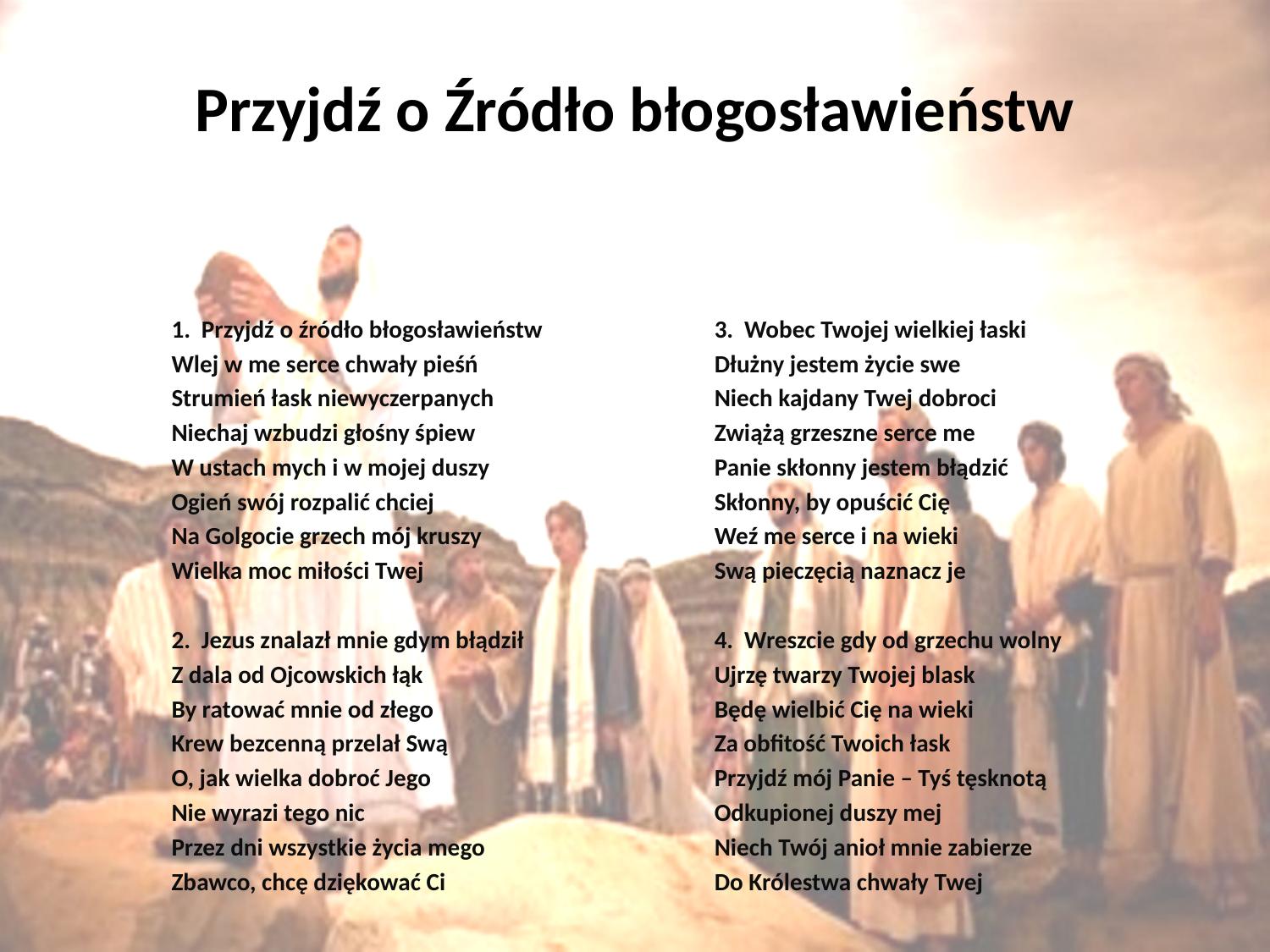

# Przyjdź o Źródło błogosławieństw
1.  Przyjdź o źródło błogosławieństw
Wlej w me serce chwały pieśń
Strumień łask niewyczerpanych
Niechaj wzbudzi głośny śpiew
W ustach mych i w mojej duszy
Ogień swój rozpalić chciej
Na Golgocie grzech mój kruszy
Wielka moc miłości Twej

2.  Jezus znalazł mnie gdym błądził
Z dala od Ojcowskich łąk
By ratować mnie od złego
Krew bezcenną przelał Swą
O, jak wielka dobroć Jego
Nie wyrazi tego nic
Przez dni wszystkie życia mego
Zbawco, chcę dziękować Ci

3.  Wobec Twojej wielkiej łaski
Dłużny jestem życie swe
Niech kajdany Twej dobroci
Zwiążą grzeszne serce me
Panie skłonny jestem błądzić
Skłonny, by opuścić Cię
Weź me serce i na wieki
Swą pieczęcią naznacz je

4.  Wreszcie gdy od grzechu wolny
Ujrzę twarzy Twojej blask
Będę wielbić Cię na wieki
Za obfitość Twoich łask
Przyjdź mój Panie – Tyś tęsknotą
Odkupionej duszy mej
Niech Twój anioł mnie zabierze
Do Królestwa chwały Twej